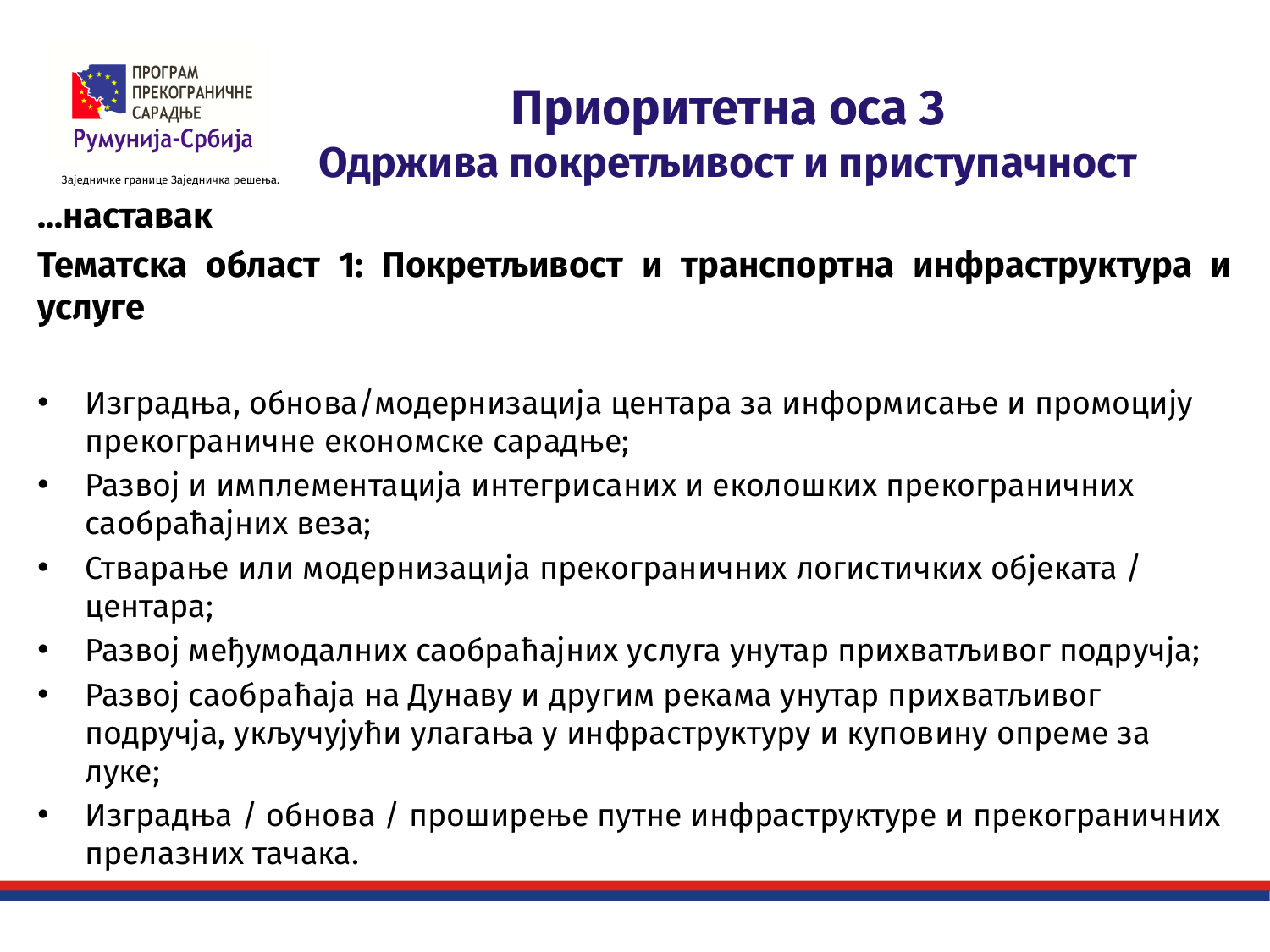

# Приоритетна оса 3 Одржива покретљивост и приступачност
...наставак
Тематска област 1: Покретљивост и транспортна инфраструктура и услуге

Изградња, обнова/модернизација центара за информисање и промоцију прекограничне економске сарадње;
Развој и имплементација интегрисаних и еколошких прекограничних саобраћајних веза;
Стварање или модернизација прекограничних логистичких објеката / центара;
Развој међумодалних саобраћајних услуга унутар прихватљивог подручја;
Развој саобраћаја на Дунаву и другим рекама унутар прихватљивог подручја, укључујући улагања у инфраструктуру и куповину опреме за луке;
Изградња / обнова / проширење путне инфраструктуре и прекограничних прелазних тачака.